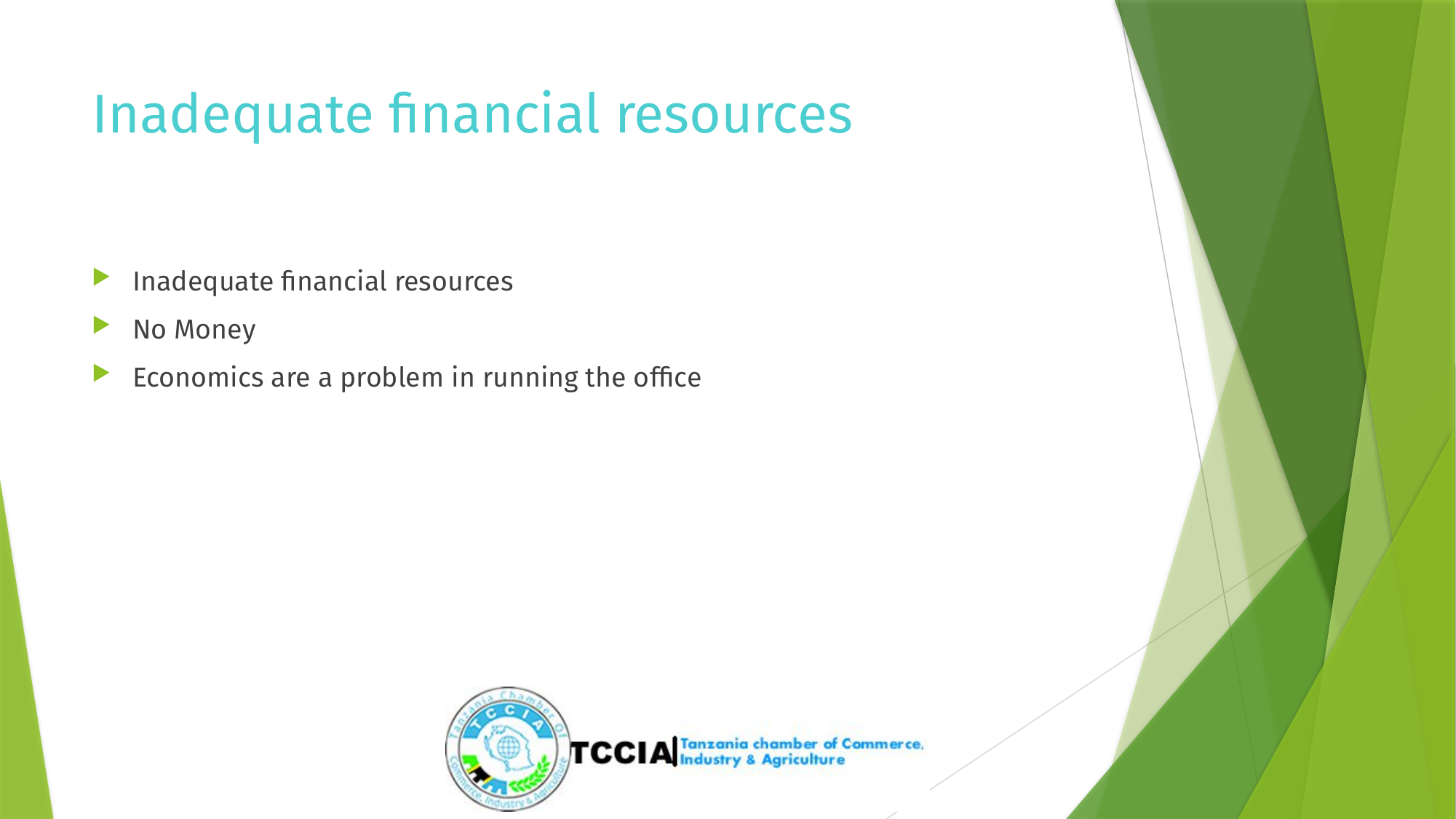

# Inadequate financial resources
Inadequate financial resources
No Money
Economics are a problem in running the office